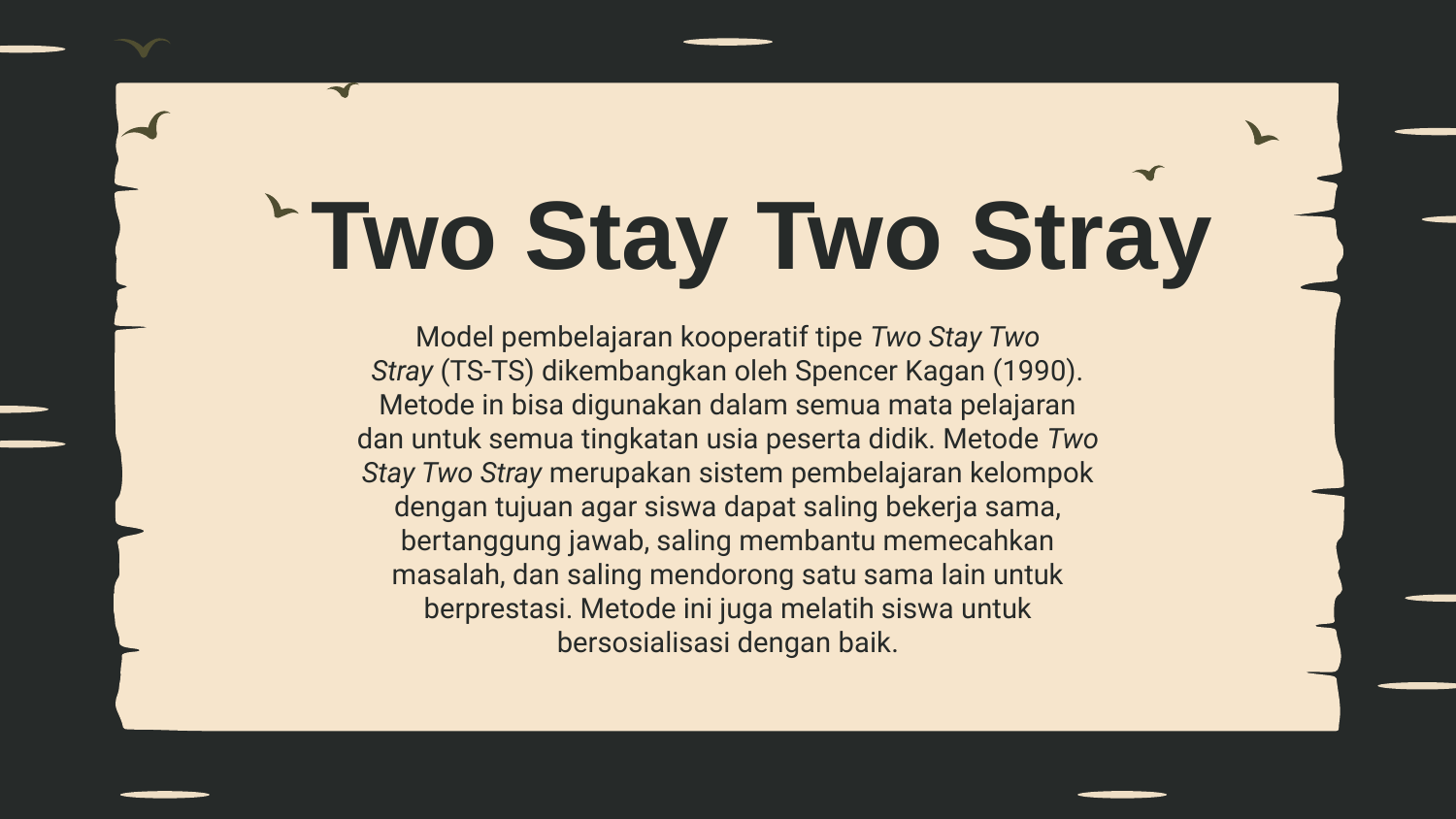

# Two Stay Two Stray
Model pembelajaran kooperatif tipe Two Stay Two Stray (TS-TS) dikembangkan oleh Spencer Kagan (1990). Metode in bisa digunakan dalam semua mata pelajaran dan untuk semua tingkatan usia peserta didik. Metode Two Stay Two Stray merupakan sistem pembelajaran kelompok dengan tujuan agar siswa dapat saling bekerja sama, bertanggung jawab, saling membantu memecahkan masalah, dan saling mendorong satu sama lain untuk berprestasi. Metode ini juga melatih siswa untuk bersosialisasi dengan baik.